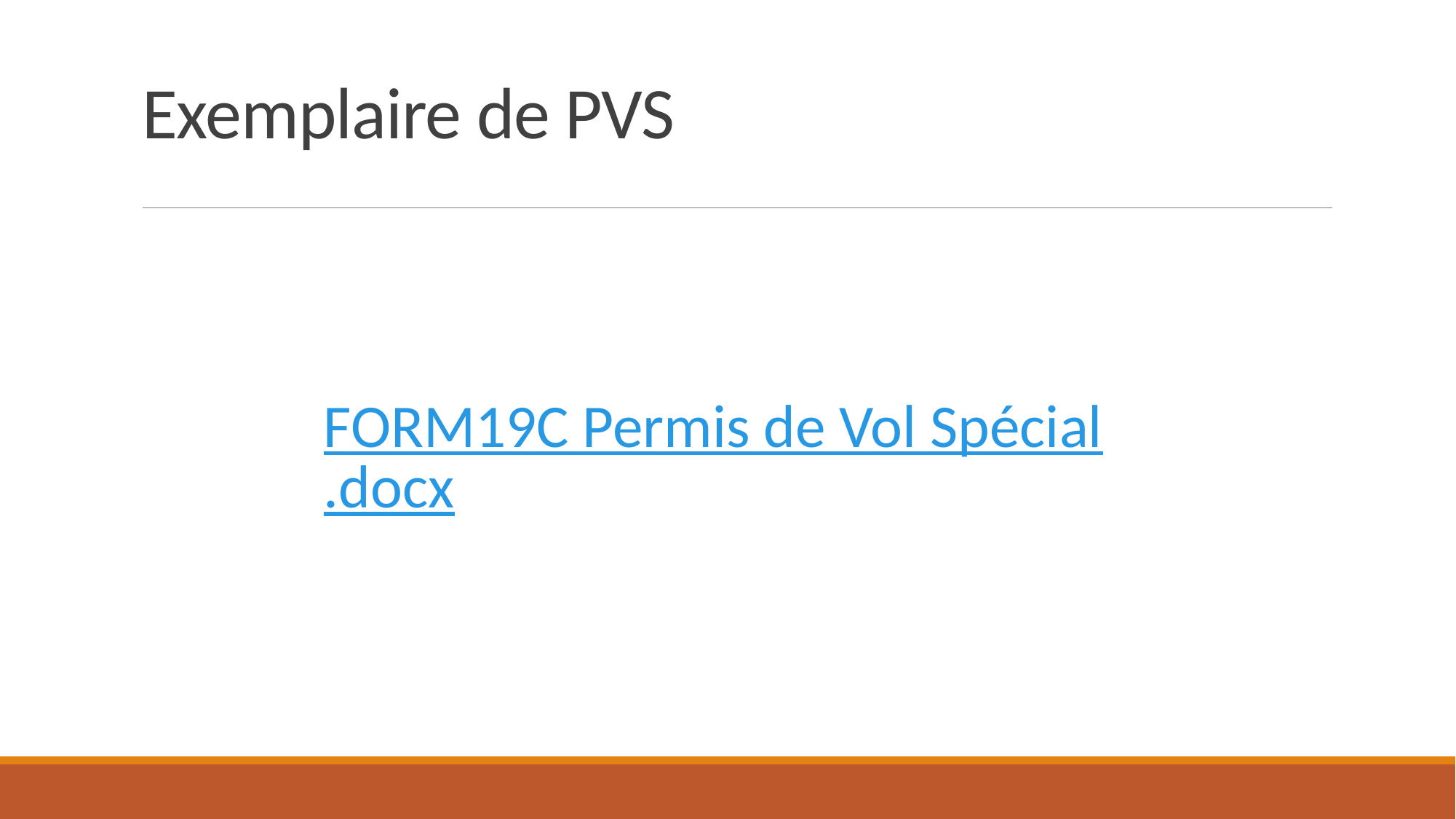

# Exemplaire de PVS
FORM19C Permis de Vol Spécial.docx